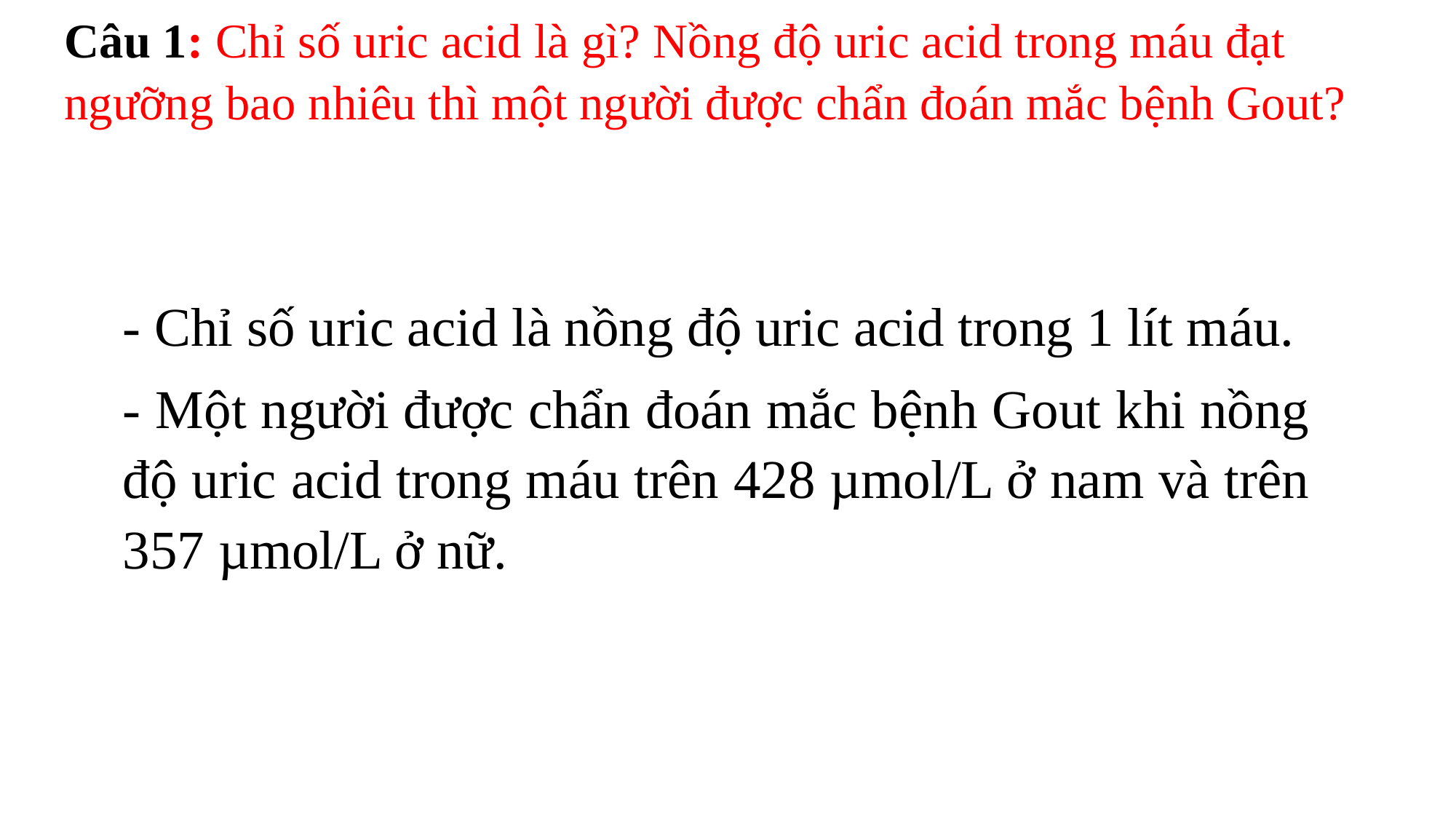

Câu 1: Chỉ số uric acid là gì? Nồng độ uric acid trong máu đạt ngưỡng bao nhiêu thì một người được chẩn đoán mắc bệnh Gout?
- Chỉ số uric acid là nồng độ uric acid trong 1 lít máu.
- Một người được chẩn đoán mắc bệnh Gout khi nồng độ uric acid trong máu trên 428 µmol/L ở nam và trên 357 µmol/L ở nữ.